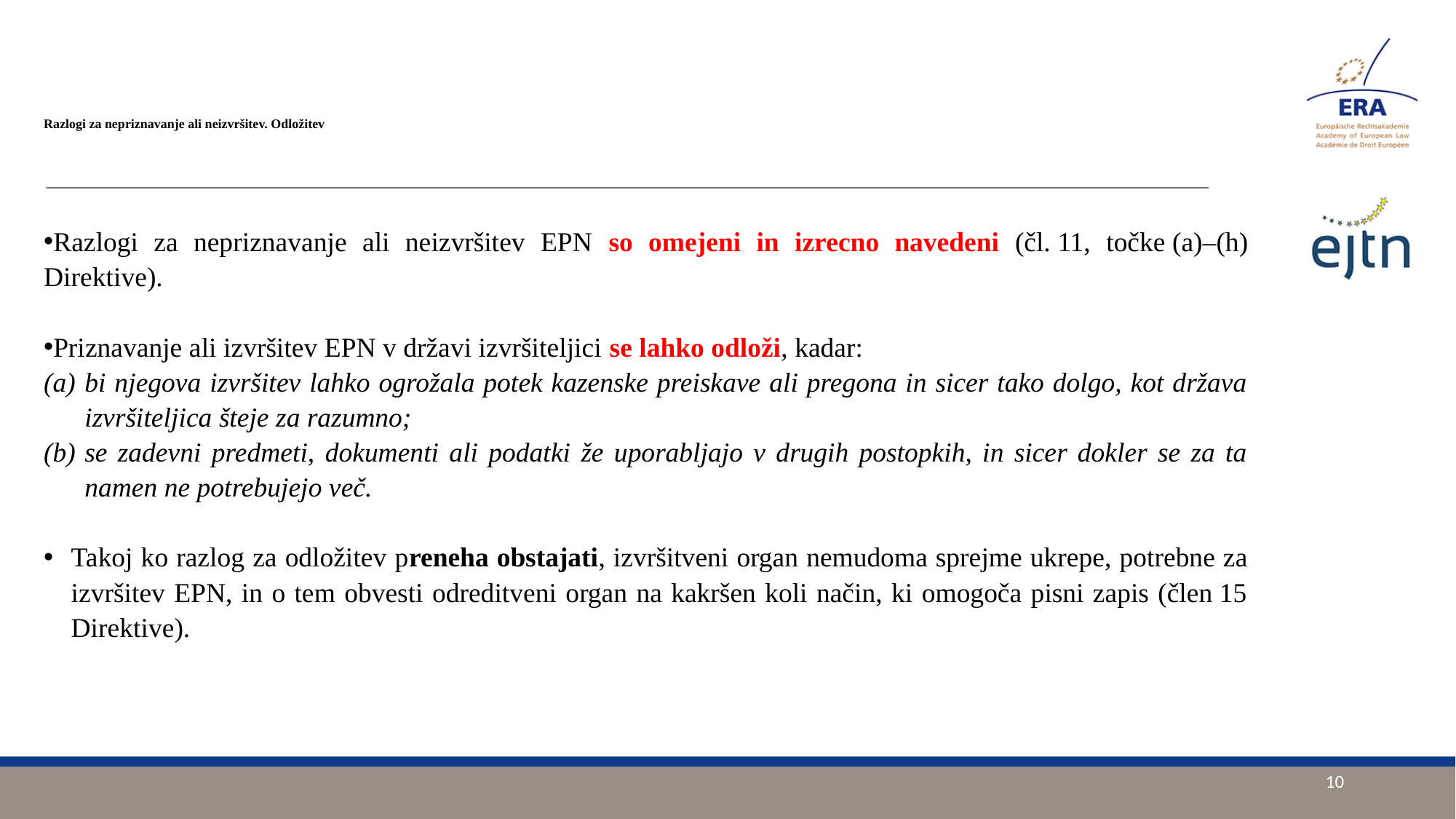

# Razlogi za nepriznavanje ali neizvršitev. Odložitev

Razlogi za nepriznavanje ali neizvršitev EPN so omejeni in izrecno navedeni (čl. 11, točke (a)–(h) Direktive).

Priznavanje ali izvršitev EPN v državi izvršiteljici se lahko odloži, kadar:
bi njegova izvršitev lahko ogrožala potek kazenske preiskave ali pregona in sicer tako dolgo, kot država izvršiteljica šteje za razumno;
se zadevni predmeti, dokumenti ali podatki že uporabljajo v drugih postopkih, in sicer dokler se za ta namen ne potrebujejo več.

Takoj ko razlog za odložitev preneha obstajati, izvršitveni organ nemudoma sprejme ukrepe, potrebne za izvršitev EPN, in o tem obvesti odreditveni organ na kakršen koli način, ki omogoča pisni zapis (člen 15 Direktive).

10